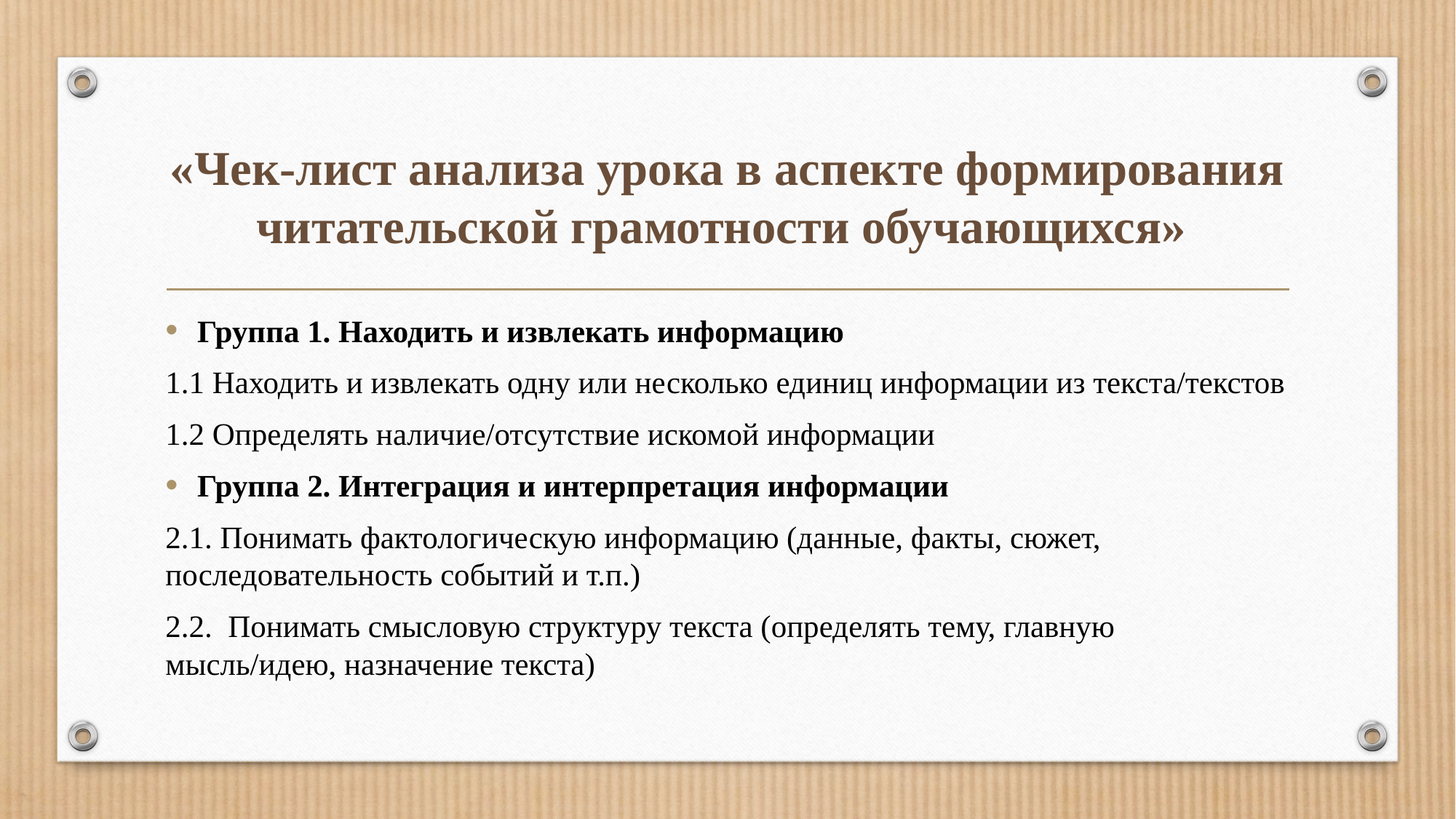

# «Чек-лист анализа урока в аспекте формирования читательской грамотности обучающихся»
Группа 1. Находить и извлекать информацию
1.1 Находить и извлекать одну или несколько единиц информации из текста/текстов
1.2 Определять наличие/отсутствие искомой информации
Группа 2. Интеграция и интерпретация информации
2.1. Понимать фактологическую информацию (данные, факты, сюжет, последовательность событий и т.п.)
2.2.  Понимать смысловую структуру текста (определять тему, главную мысль/идею, назначение текста)